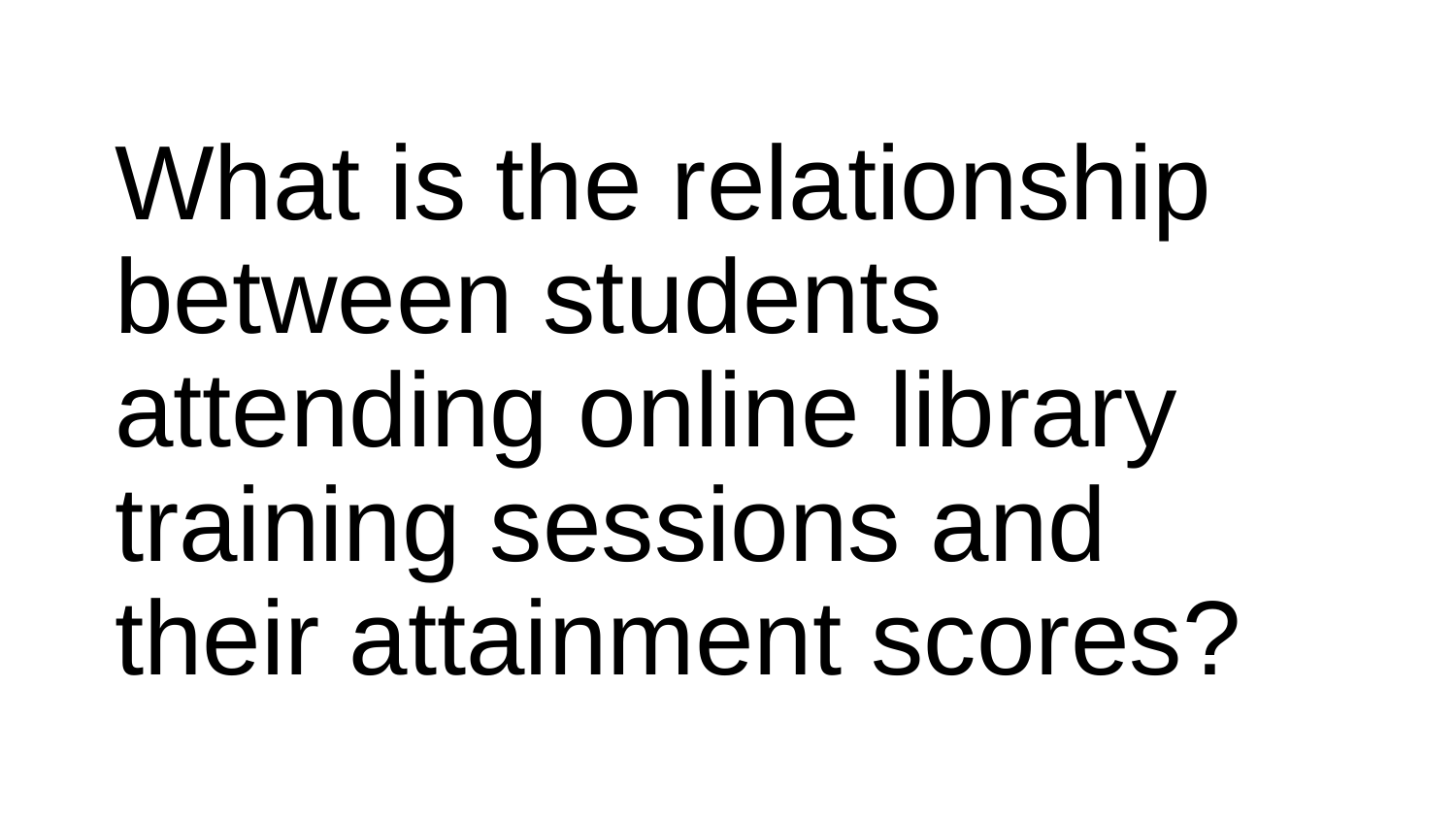

# What is the relationship between students attending online library training sessions and their attainment scores?